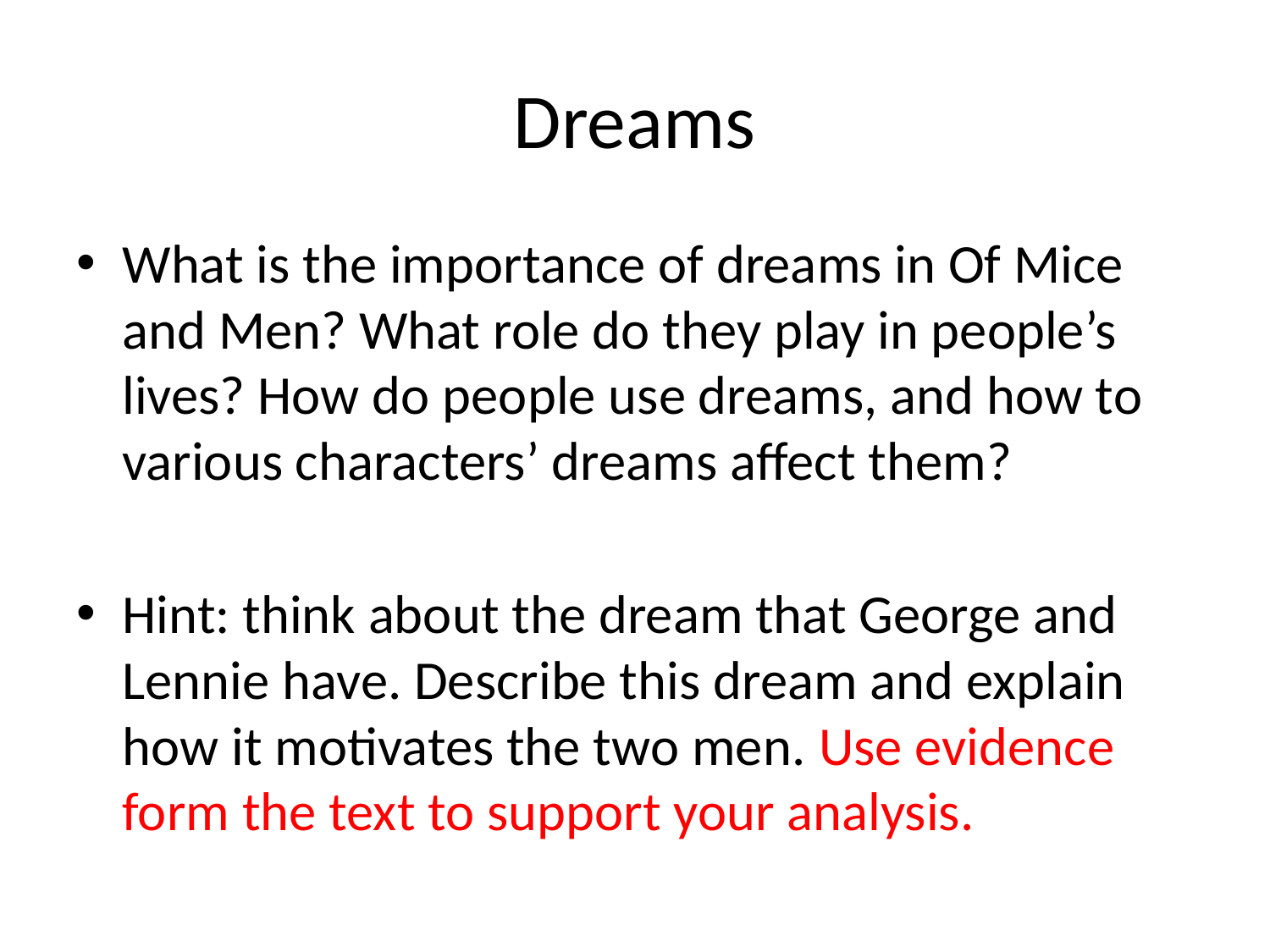

# Dreams
What is the importance of dreams in Of Mice and Men? What role do they play in people’s lives? How do people use dreams, and how to various characters’ dreams affect them?

Hint: think about the dream that George and Lennie have. Describe this dream and explain how it motivates the two men. Use evidence form the text to support your analysis.